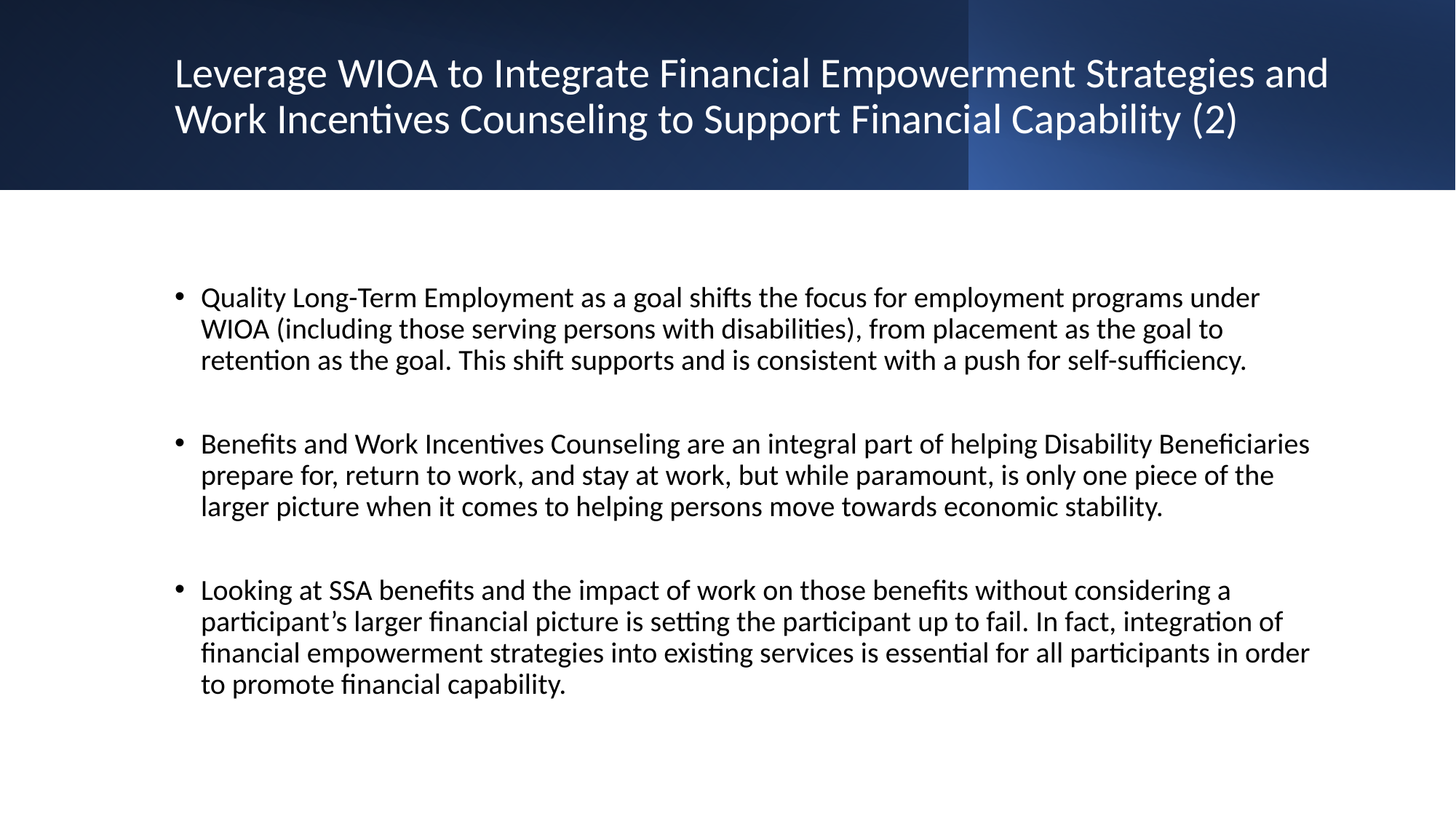

# Leverage WIOA to Integrate Financial Empowerment Strategies and Work Incentives Counseling to Support Financial Capability (2)
Quality Long-Term Employment as a goal shifts the focus for employment programs under WIOA (including those serving persons with disabilities), from placement as the goal to retention as the goal. This shift supports and is consistent with a push for self-sufficiency.

Benefits and Work Incentives Counseling are an integral part of helping Disability Beneficiaries prepare for, return to work, and stay at work, but while paramount, is only one piece of the larger picture when it comes to helping persons move towards economic stability.

Looking at SSA benefits and the impact of work on those benefits without considering a participant’s larger financial picture is setting the participant up to fail. In fact, integration of financial empowerment strategies into existing services is essential for all participants in order to promote financial capability.